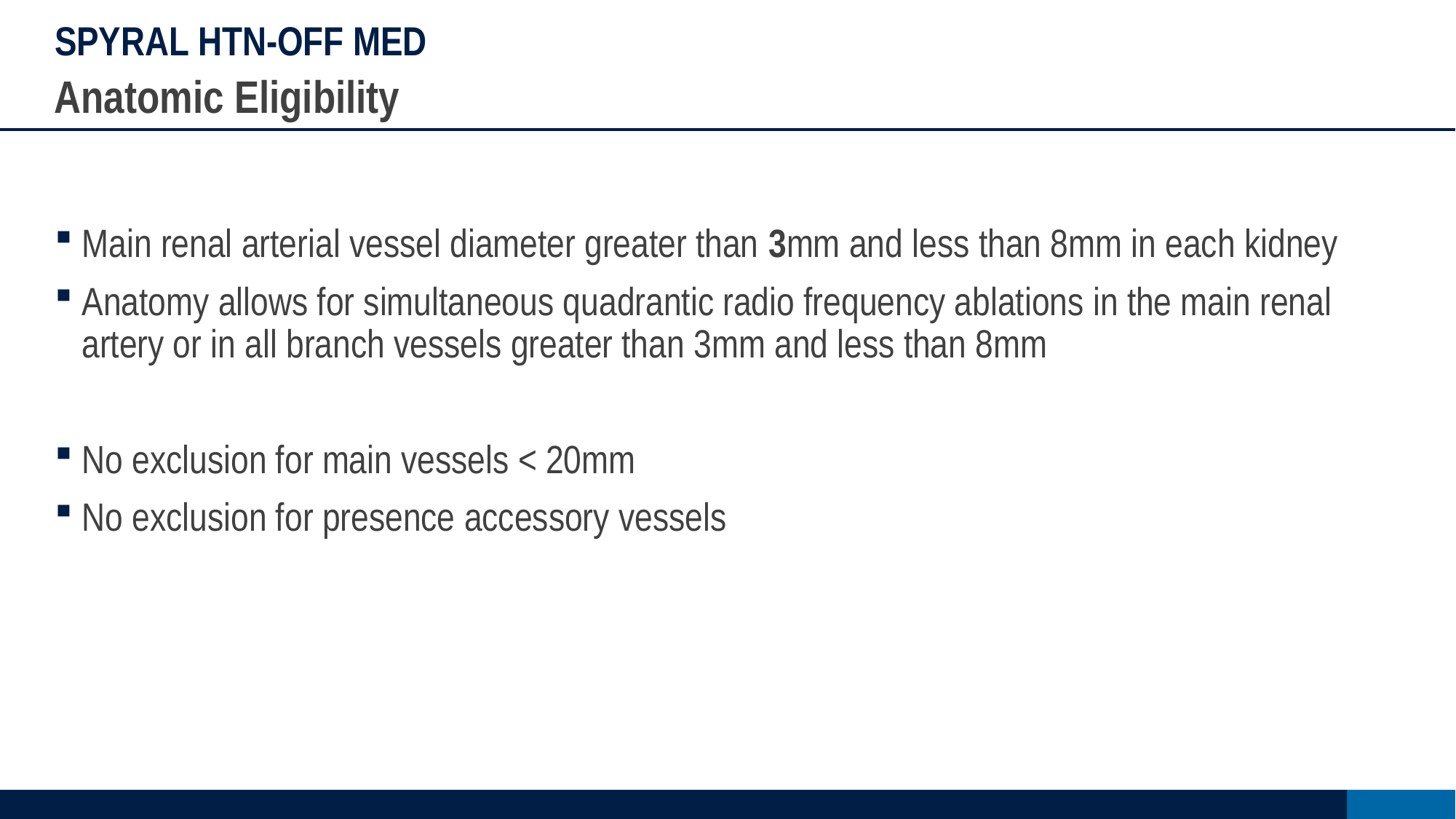

# SPYRAL HTN-OFF MED
Anatomic Eligibility
Main renal arterial vessel diameter greater than 3mm and less than 8mm in each kidney
Anatomy allows for simultaneous quadrantic radio frequency ablations in the main renal artery or in all branch vessels greater than 3mm and less than 8mm

No exclusion for main vessels < 20mm
No exclusion for presence accessory vessels